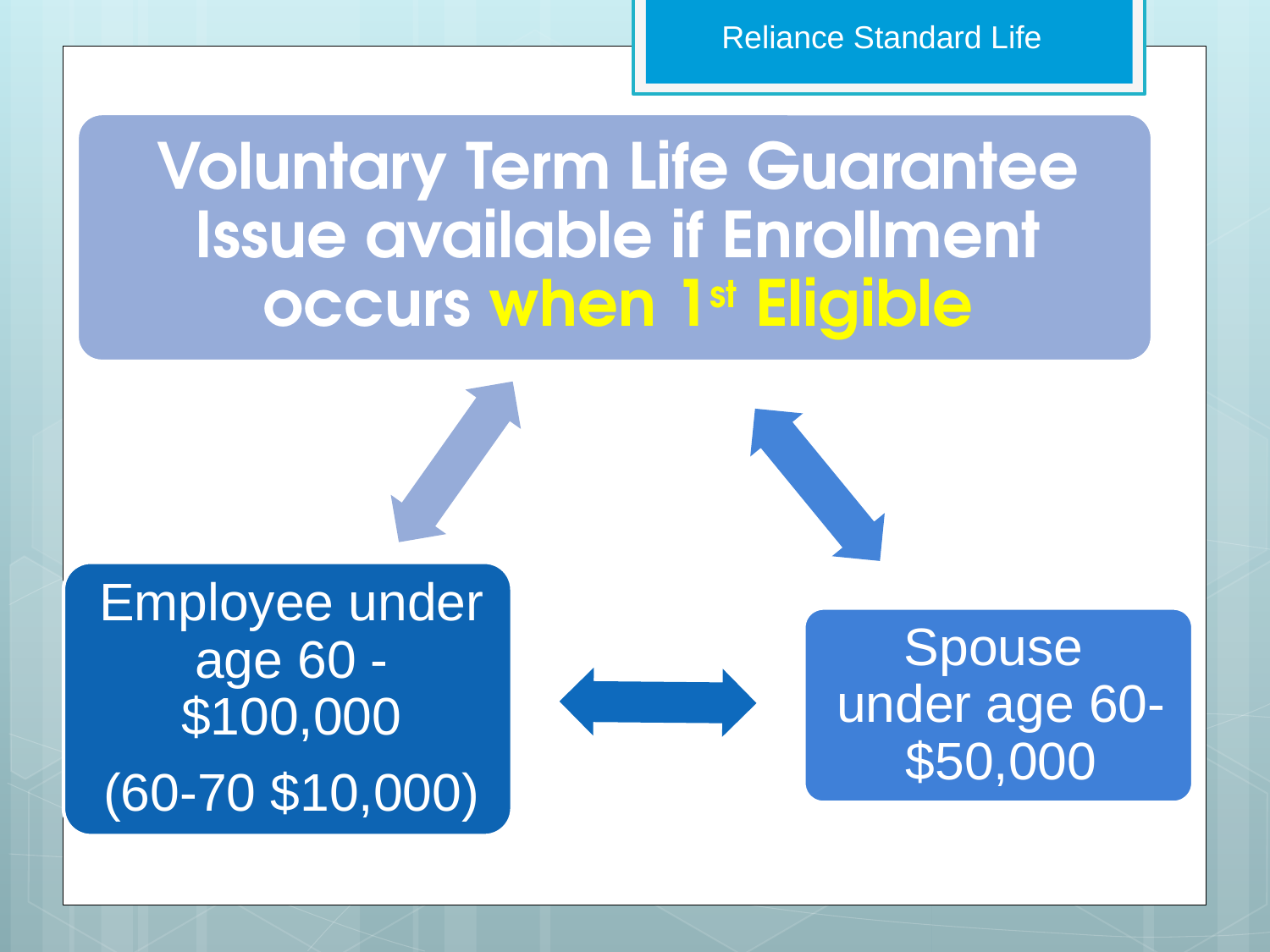

Reliance Standard Life
Employee under age 60 - $100,000
(60-70 $10,000)

Spouse  under age 60- $50,000

Voluntary Term Life Guarantee Issue available if Enrollment occurs when 1st Eligible

#